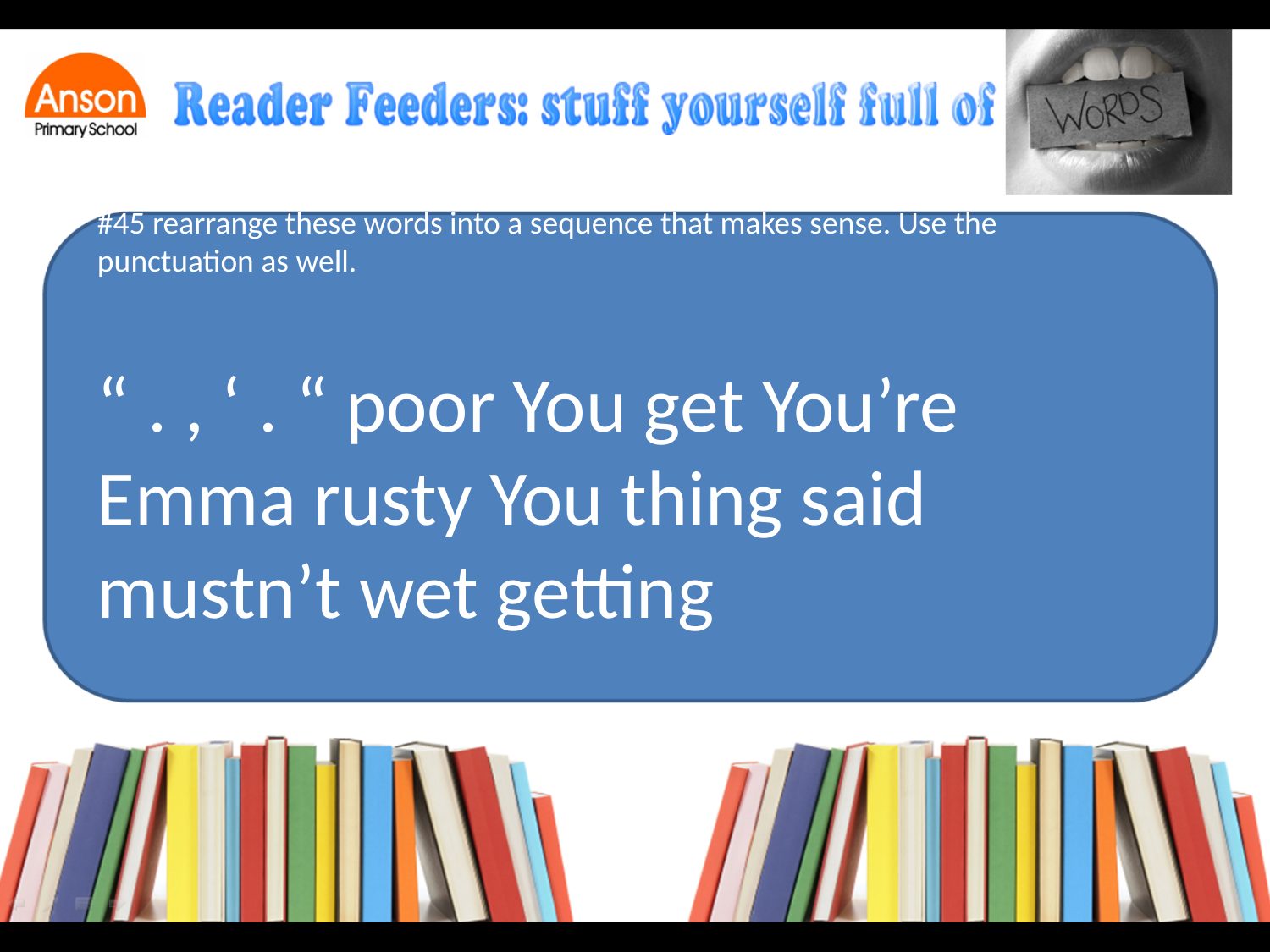

#45 rearrange these words into a sequence that makes sense. Use the punctuation as well.

“ . , ‘ . “ poor You get You’re Emma rusty You thing said mustn’t wet getting